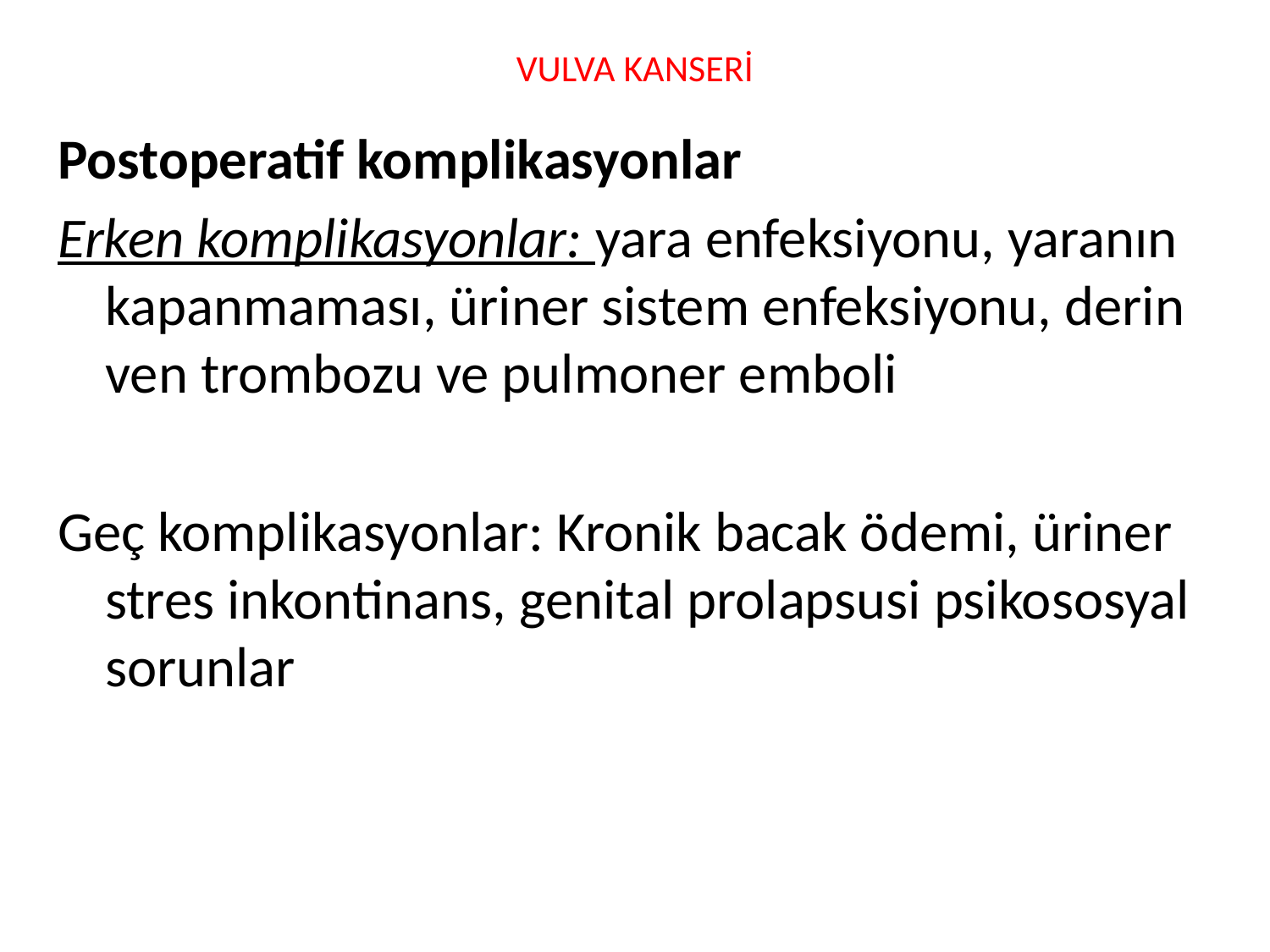

# VULVA KANSERİ
Postoperatif komplikasyonlar
Erken komplikasyonlar: yara enfeksiyonu, yaranın kapanmaması, üriner sistem enfeksiyonu, derin ven trombozu ve pulmoner emboli

Geç komplikasyonlar: Kronik bacak ödemi, üriner stres inkontinans, genital prolapsusi psikososyal sorunlar